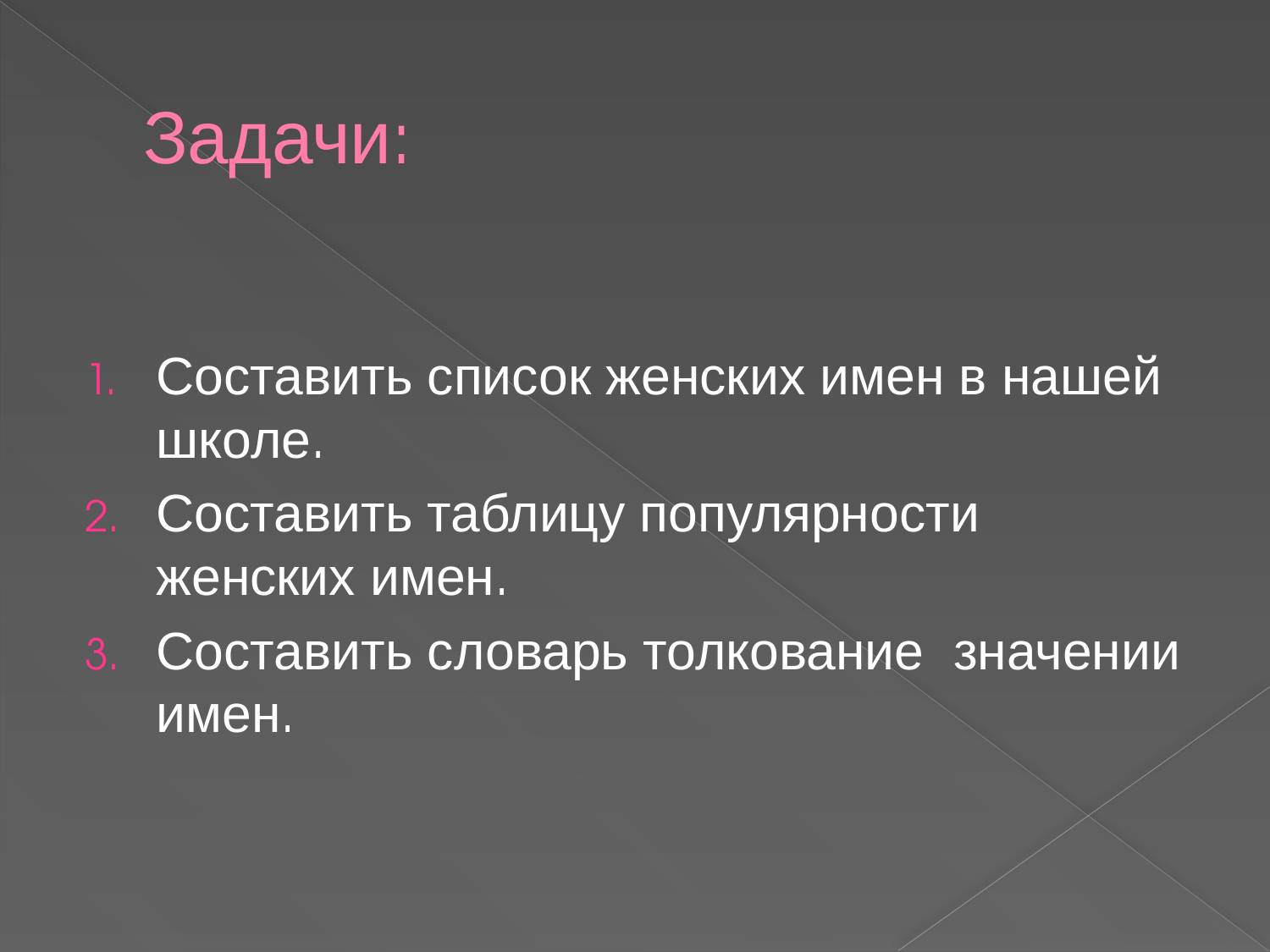

# Задачи:

Составить список женских имен в нашей школе.
Составить таблицу популярности женских имен.
Составить словарь толкование  значении имен.